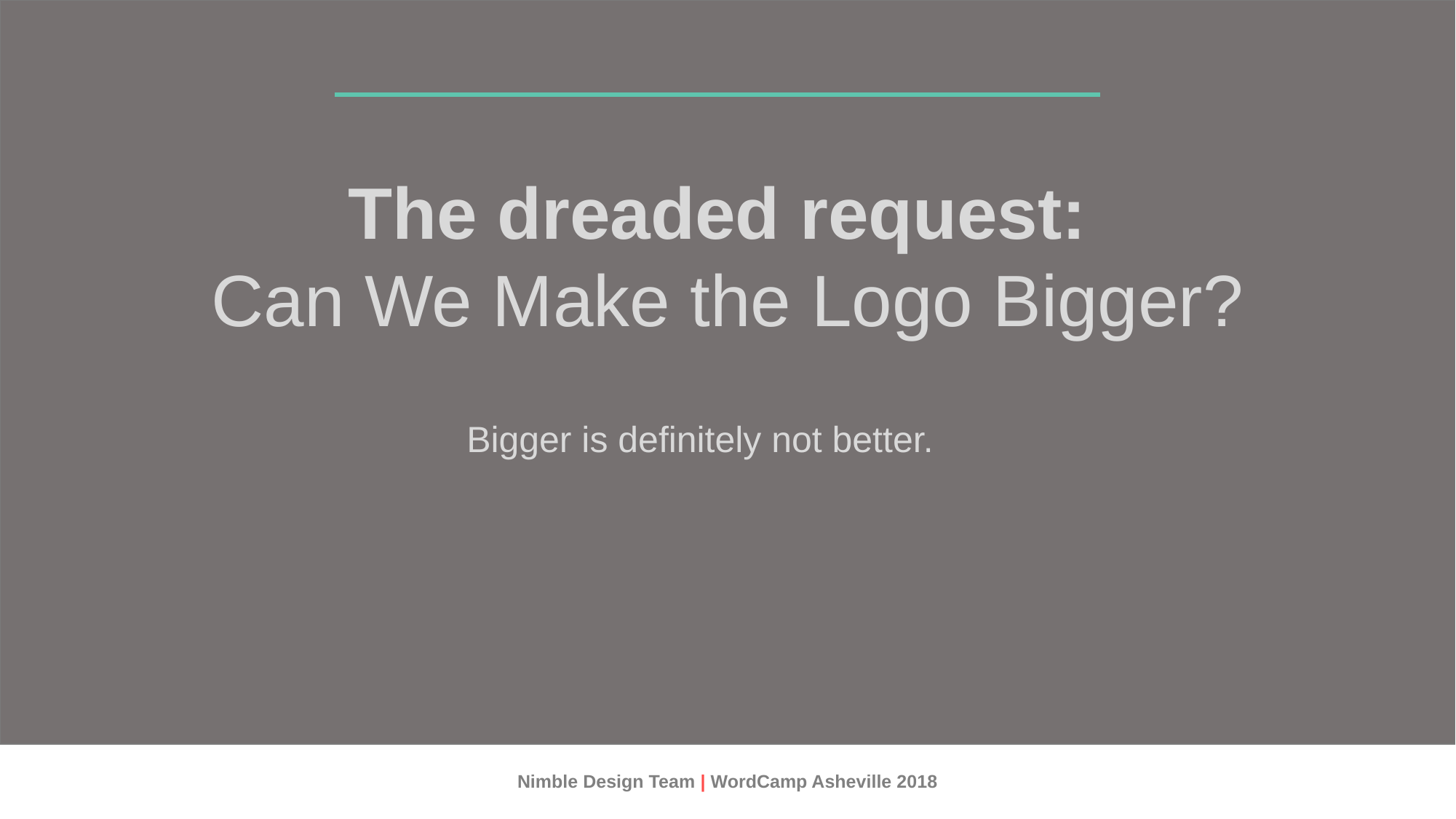

The dreaded request:
Can We Make the Logo Bigger?
Bigger is definitely not better.
Nimble Design Team | WordCamp Asheville 2018